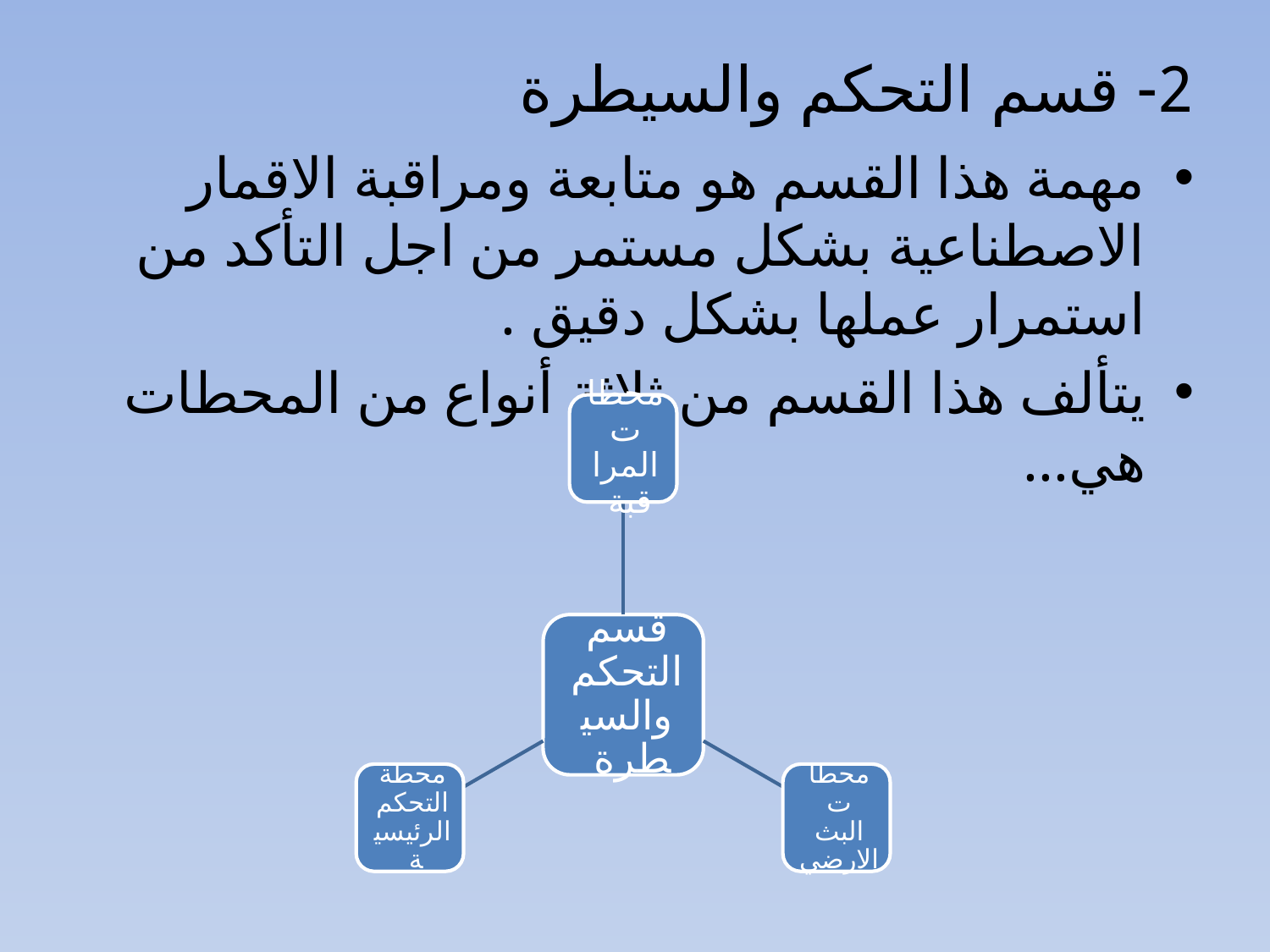

# 2- قسم التحكم والسيطرة
مهمة هذا القسم هو متابعة ومراقبة الاقمار الاصطناعية بشكل مستمر من اجل التأكد من استمرار عملها بشكل دقيق .
يتألف هذا القسم من ثلاثة أنواع من المحطات هي...

قسم التحكم والسيطرة
محطات المراقبة
محطات البث الارضي
محطة التحكم الرئيسية